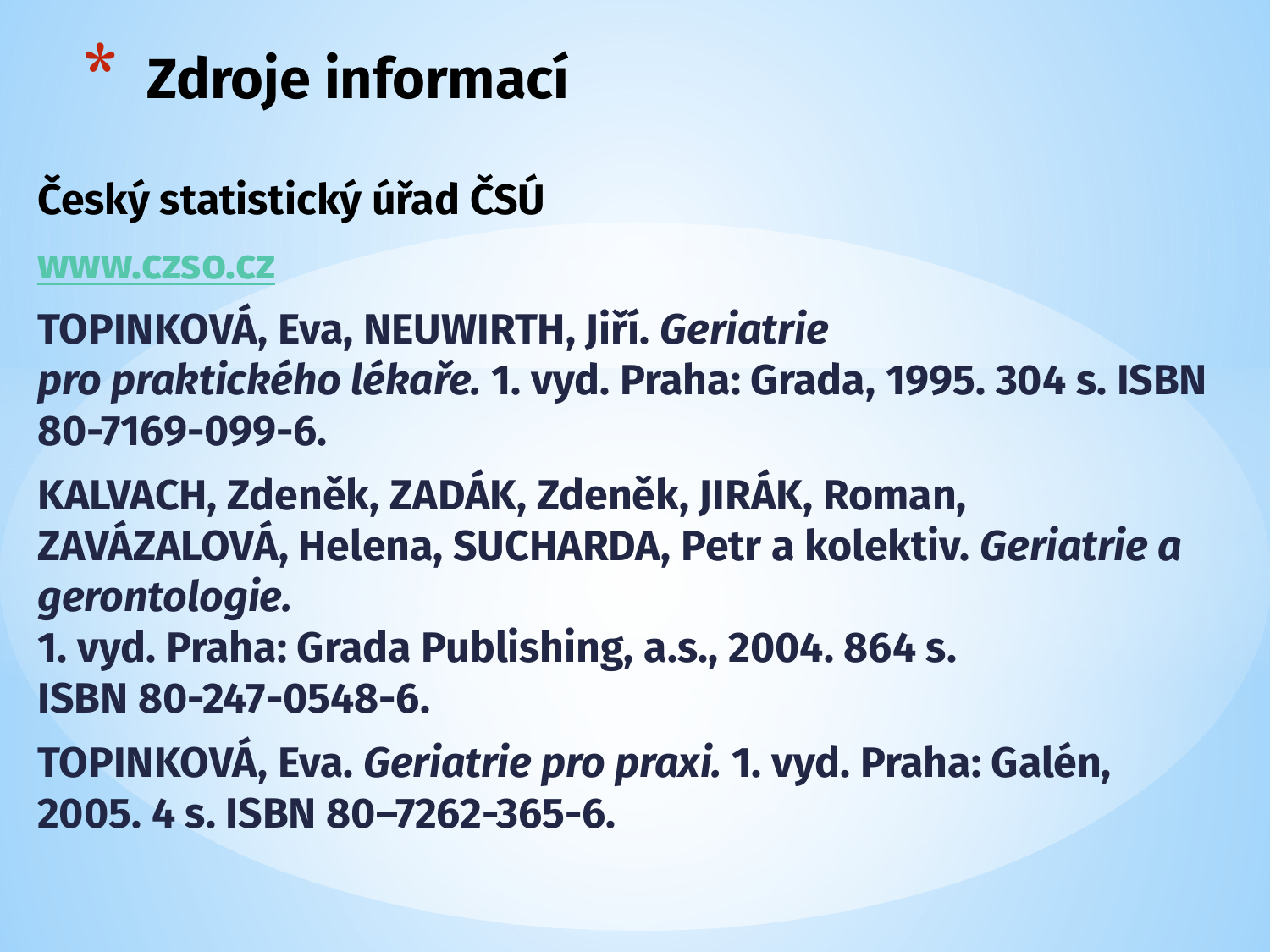

# Zdroje informací
Český statistický úřad ČSÚ
www.czso.cz
TOPINKOVÁ, Eva, NEUWIRTH, Jiří. Geriatrie
pro praktického lékaře. 1. vyd. Praha: Grada, 1995. 304 s. ISBN 80-7169-099-6.
KALVACH, Zdeněk, ZADÁK, Zdeněk, JIRÁK, Roman, ZAVÁZALOVÁ, Helena, SUCHARDA, Petr a kolektiv. Geriatrie a gerontologie.
1. vyd. Praha: Grada Publishing, a.s., 2004. 864 s.
ISBN 80-247-0548-6.
TOPINKOVÁ, Eva. Geriatrie pro praxi. 1. vyd. Praha: Galén, 2005. 4 s. ISBN 80–7262-365-6.